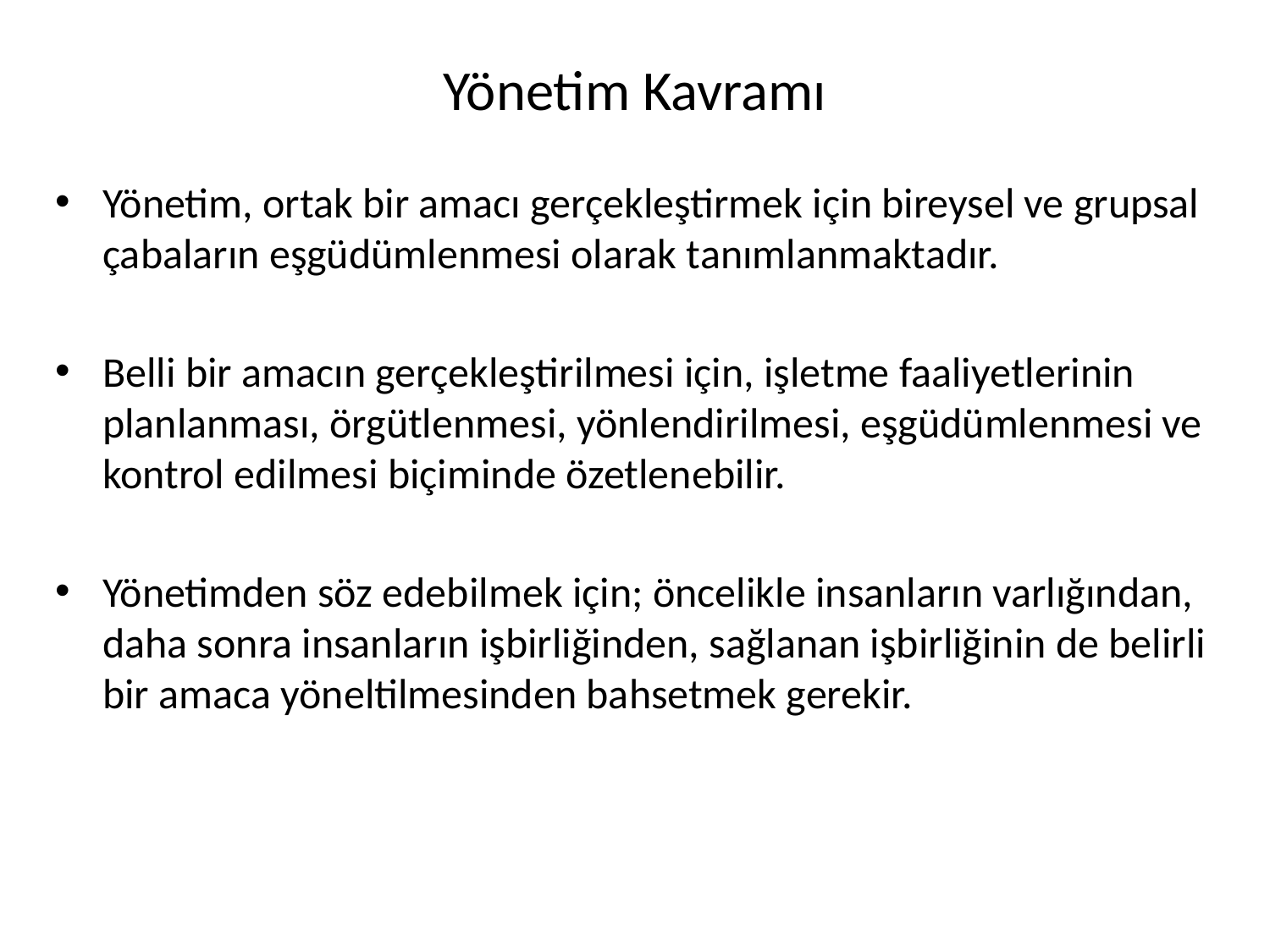

# Yönetim Kavramı
Yönetim, ortak bir amacı gerçekleştirmek için bireysel ve grupsal çabaların eşgüdümlenmesi olarak tanımlanmaktadır.

Belli bir amacın gerçekleştirilmesi için, işletme faaliyetlerinin planlanması, örgütlenmesi, yönlendirilmesi, eşgüdümlenmesi ve kontrol edilmesi biçiminde özetlenebilir.

Yönetimden söz edebilmek için; öncelikle insanların varlığından, daha sonra insanların işbirliğinden, sağlanan işbirliğinin de belirli bir amaca yöneltilmesinden bahsetmek gerekir.